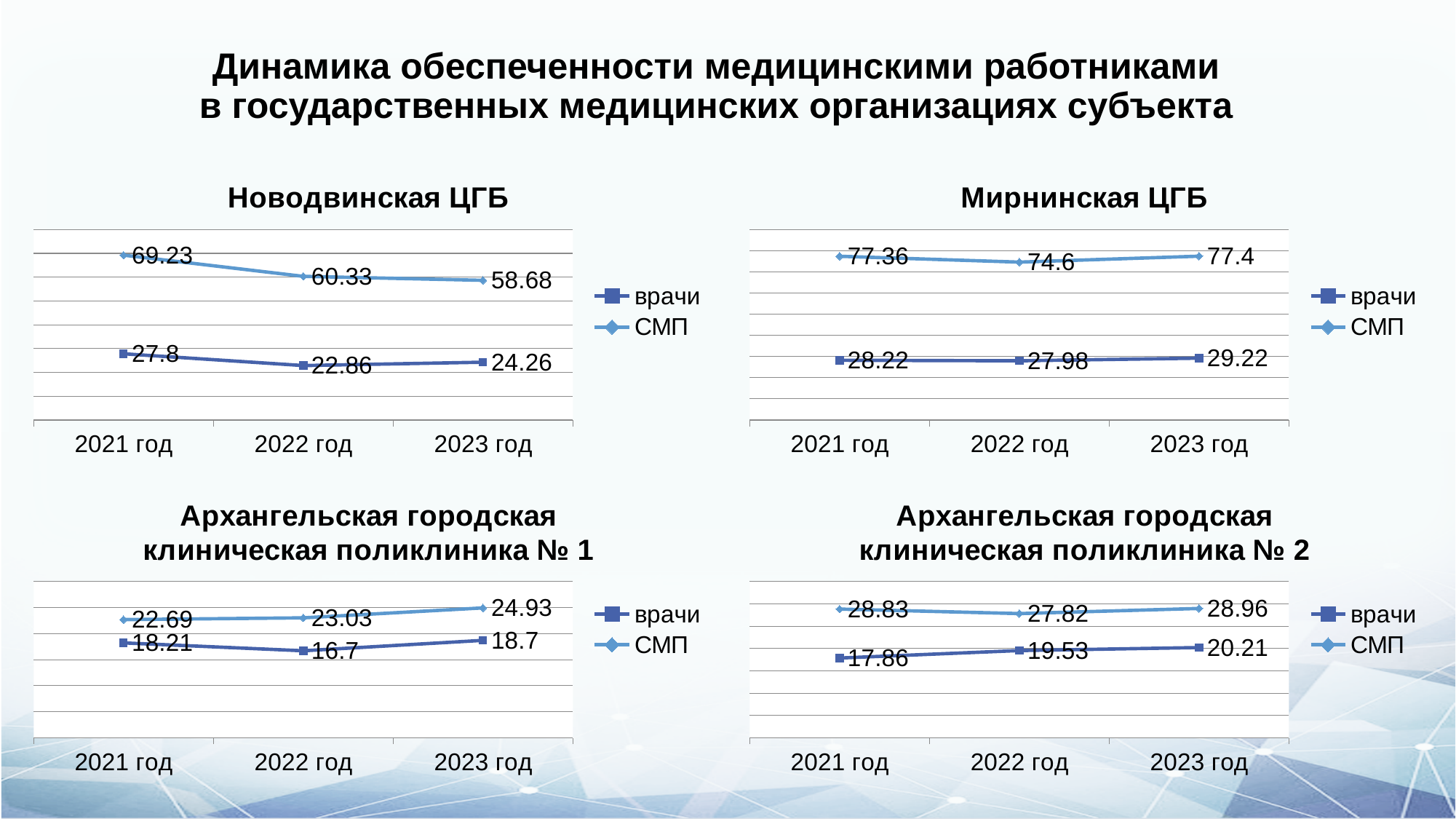

# Динамика обеспеченности медицинскими работниками в государственных медицинских организациях субъекта

### Chart: Новодвинская ЦГБ

| Category | врачи | СМП |
|---|---|---|
| 2021 год | 27.8 | 69.23 |
| 2022 год | 22.86 | 60.33 |
| 2023 год | 24.259999999999994 | 58.68 |

### Chart: Мирнинская ЦГБ

| Category | врачи | СМП |
|---|---|---|
| 2021 год | 28.22 | 77.36 |
| 2022 год | 27.979999999999993 | 74.6 |
| 2023 год | 29.22 | 77.4 |

### Chart: Архангельская городская клиническая поликлиника № 1

| Category | врачи | СМП |
|---|---|---|
| 2021 год | 18.21 | 22.69 |
| 2022 год | 16.7 | 23.03 |
| 2023 год | 18.7 | 24.93 |

### Chart: Архангельская городская клиническая поликлиника № 2

| Category | врачи | СМП |
|---|---|---|
| 2021 год | 17.86 | 28.830000000000005 |
| 2022 год | 19.53 | 27.82 |
| 2023 год | 20.21 | 28.959999999999994 |